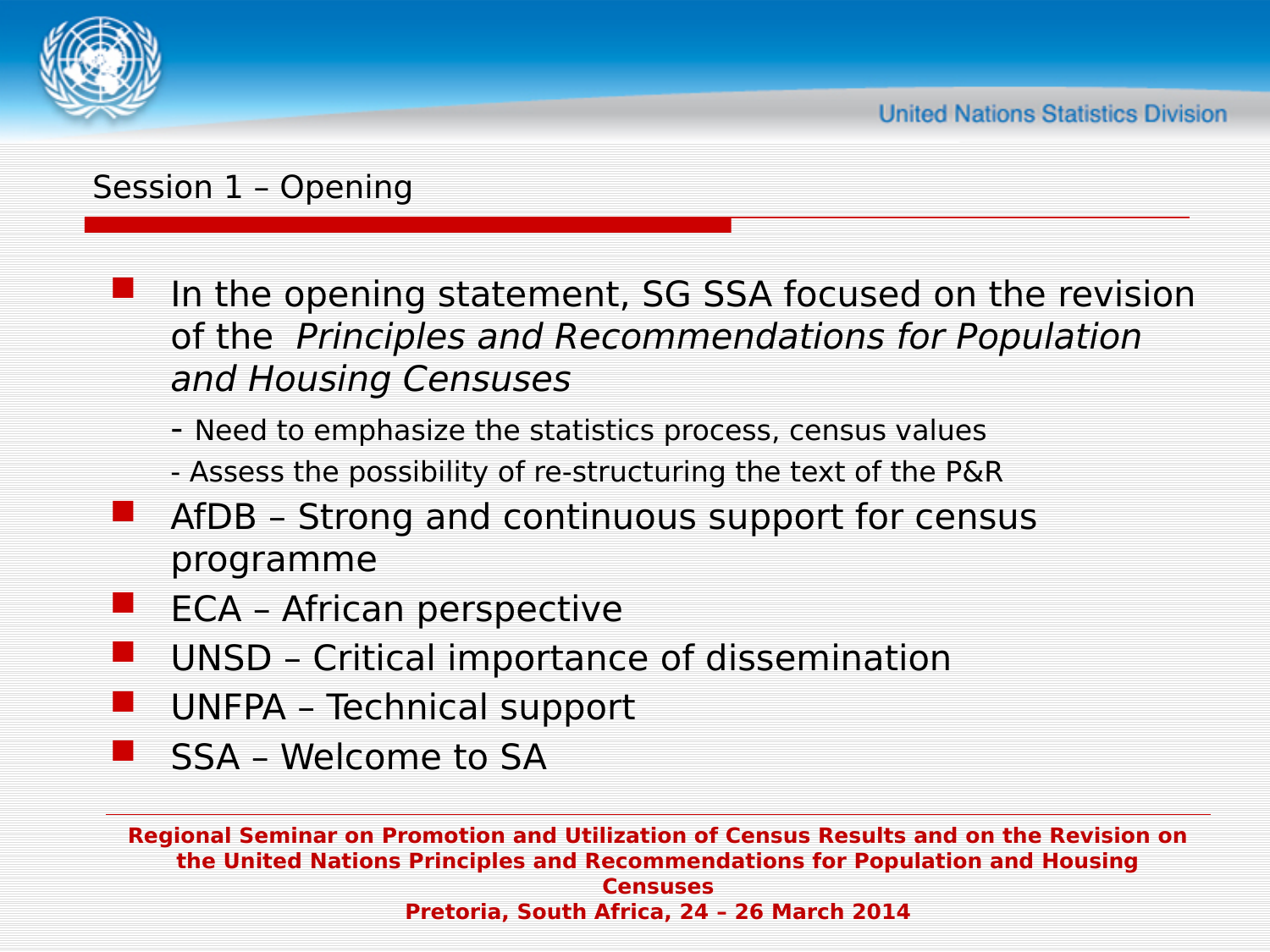

# Session 1 – Opening

In the opening statement, SG SSA focused on the revision of the  Principles and Recommendations for Population and Housing Censuses
	- Need to emphasize the statistics process, census values
	- Assess the possibility of re-structuring the text of the P&R
AfDB – Strong and continuous support for census programme
ECA – African perspective
UNSD – Critical importance of dissemination
UNFPA – Technical support
SSA – Welcome to SA

Regional Seminar on Promotion and Utilization of Census Results and on the Revision on the United Nations Principles and Recommendations for Population and Housing Censuses
Pretoria, South Africa, 24 – 26 March 2014